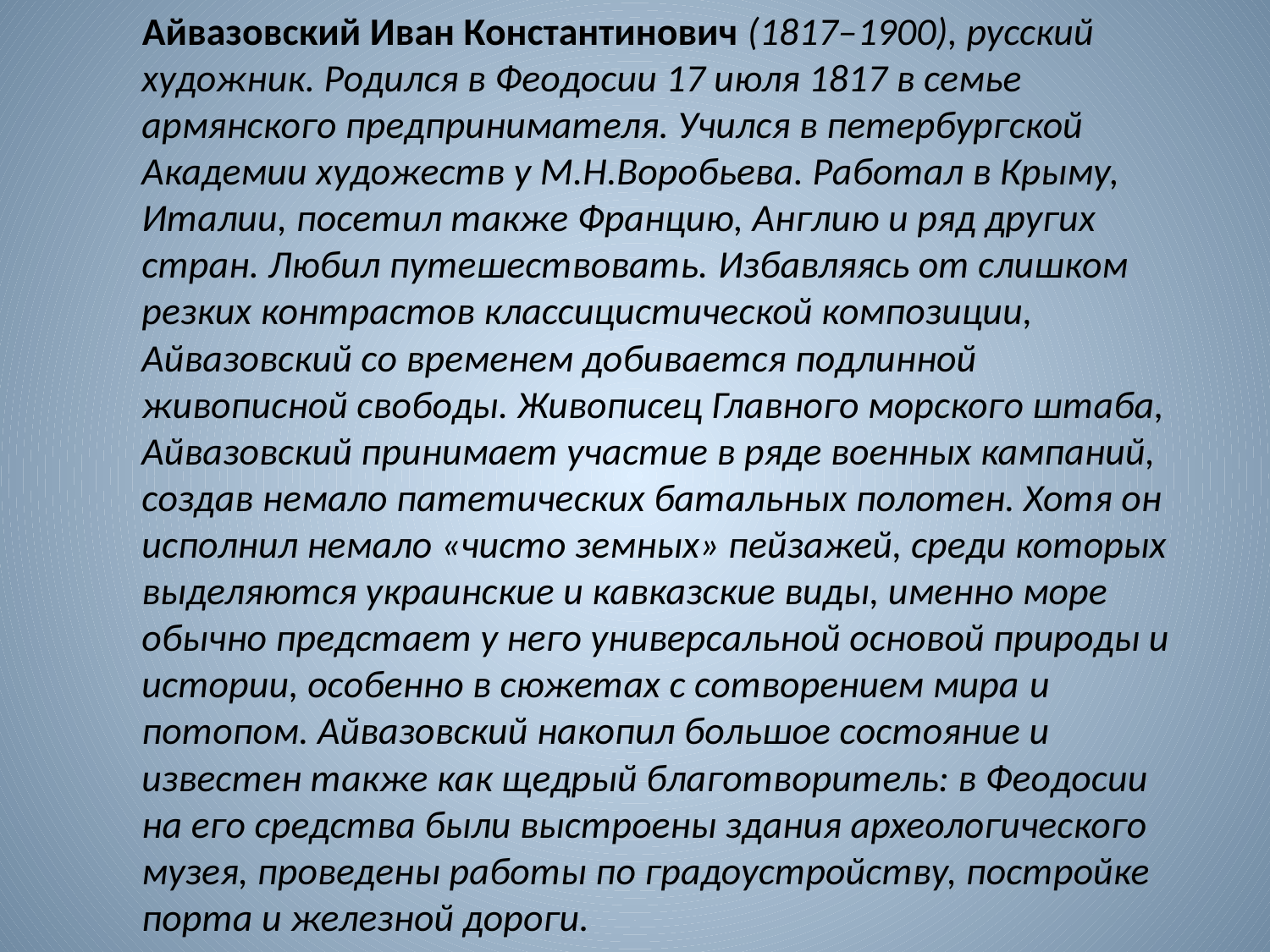

Айвазовский Иван Константинович (1817–1900), русский художник. Родился в Феодосии 17 июля 1817 в семье армянского предпринимателя. Учился в петербургской Академии художеств у М.Н.Воробьева. Работал в Крыму, Италии, посетил также Францию, Англию и ряд других стран. Любил путешествовать. Избавляясь от слишком резких контрастов классицистической композиции, Айвазовский со временем добивается подлинной живописной свободы. Живописец Главного морского штаба, Айвазовский принимает участие в ряде военных кампаний, создав немало патетических батальных полотен. Хотя он исполнил немало «чисто земных» пейзажей, среди которых выделяются украинские и кавказские виды, именно море обычно предстает у него универсальной основой природы и истории, особенно в сюжетах с сотворением мира и потопом. Айвазовский накопил большое состояние и известен также как щедрый благотворитель: в Феодосии на его средства были выстроены здания археологического музея, проведены работы по градоустройству, постройке порта и железной дороги.